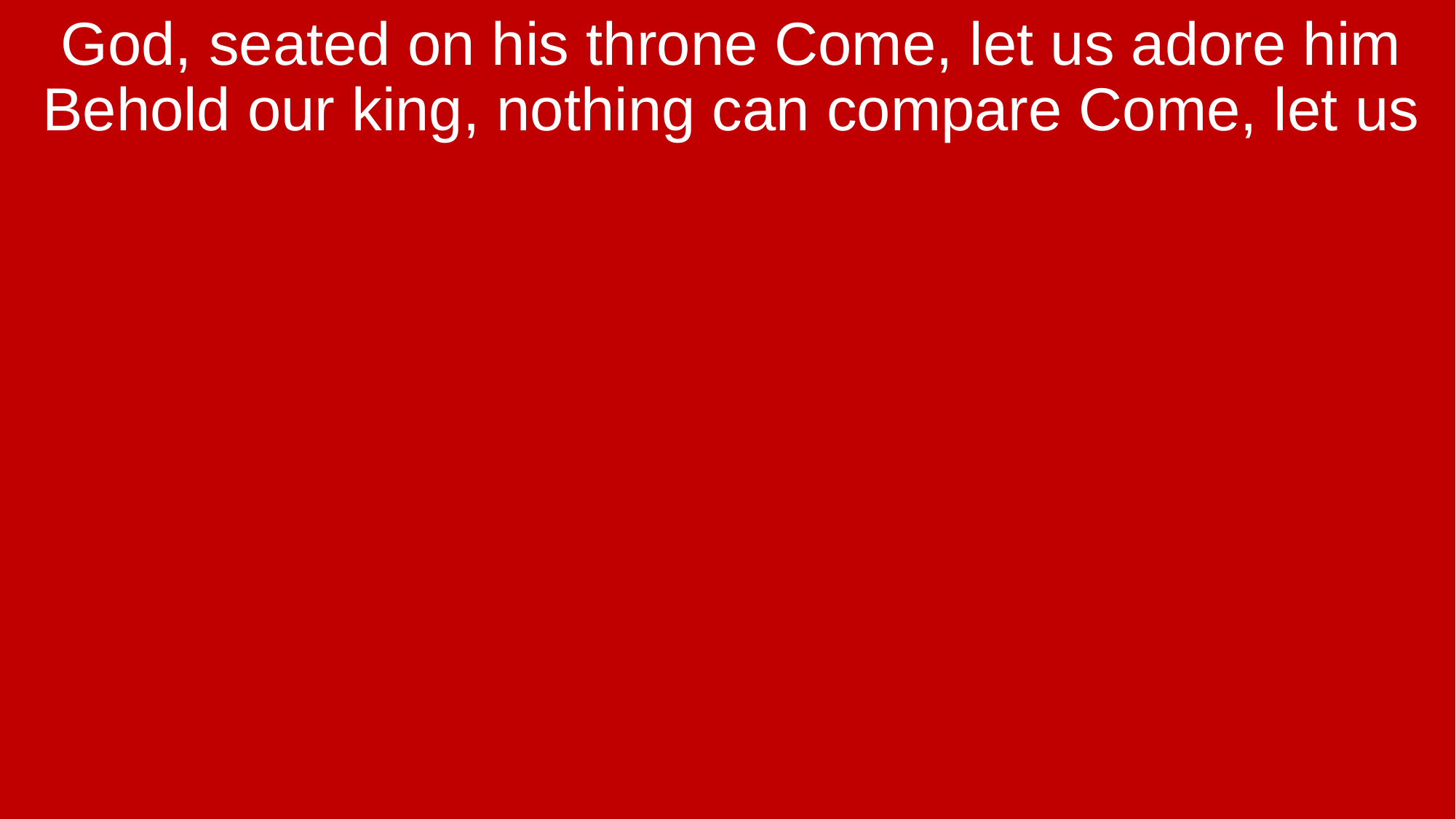

God, seated on his throne Come, let us adore him Behold our king, nothing can compare Come, let us